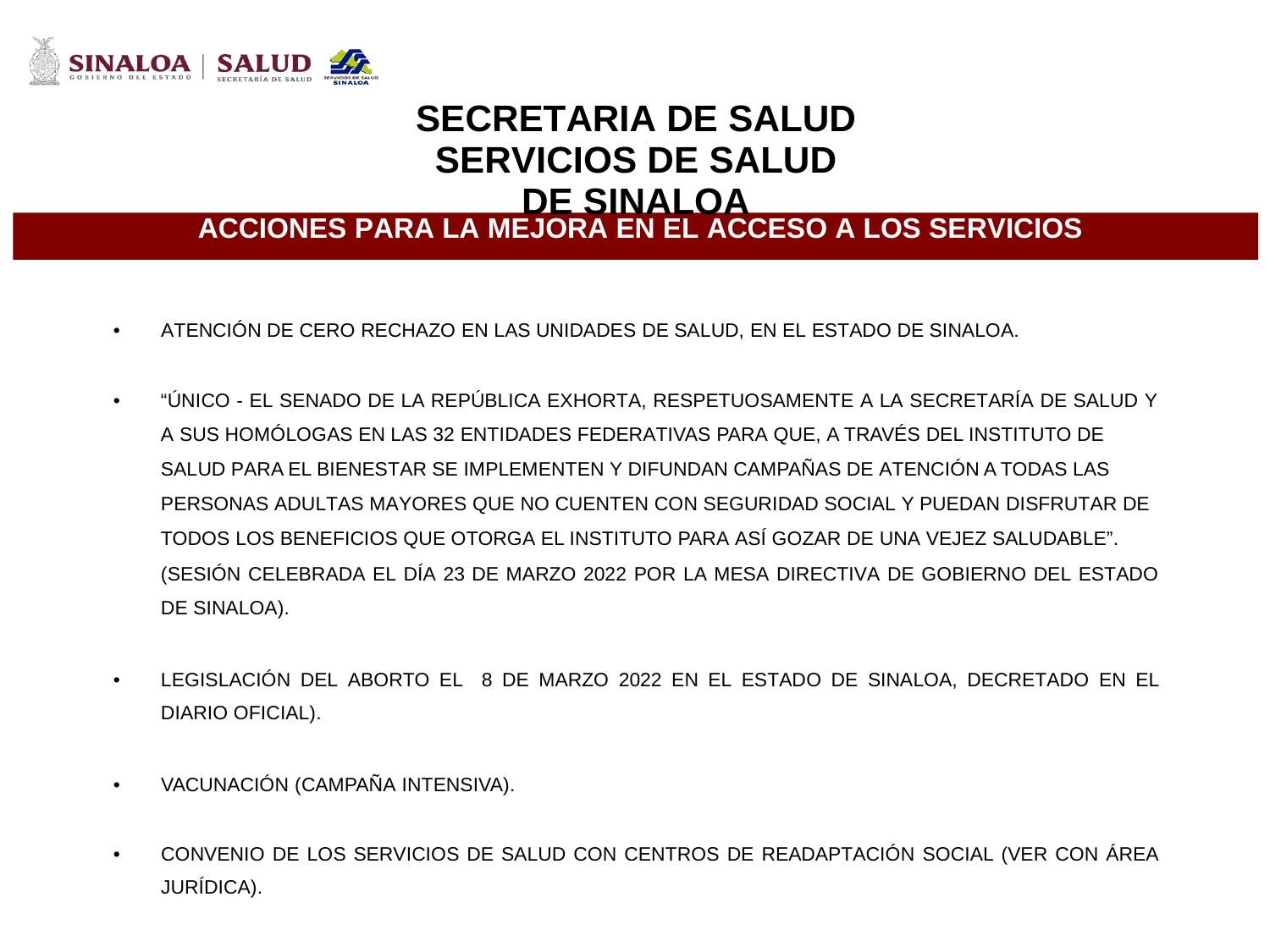

SECRETARIA DE SALUD
SERVICIOS DE SALUD DE SINALOA

ACCIONES PARA LA MEJORA EN EL ACCESO A LOS SERVICIOS
•
ATENCIÓN DE CERO RECHAZO EN LAS UNIDADES DE SALUD, EN EL ESTADO DE SINALOA.
•
“ÚNICO - EL SENADO DE LA REPÚBLICA EXHORTA, RESPETUOSAMENTE A LA SECRETARÍA DE SALUD Y
A SUS HOMÓLOGAS EN LAS 32 ENTIDADES FEDERATIVAS PARA QUE, A TRAVÉS DEL INSTITUTO DE
SALUD PARA EL BIENESTAR SE IMPLEMENTEN Y DIFUNDAN CAMPAÑAS DE ATENCIÓN A TODAS LAS
PERSONAS ADULTAS MAYORES QUE NO CUENTEN CON SEGURIDAD SOCIAL Y PUEDAN DISFRUTAR DE
TODOS LOS BENEFICIOS QUE OTORGA EL INSTITUTO PARA ASÍ GOZAR DE UNA VEJEZ SALUDABLE”.
(SESIÓN CELEBRADA EL DÍA 23 DE MARZO 2022 POR LA MESA DIRECTIVA DE GOBIERNO DEL ESTADO
DE SINALOA).
•
LEGISLACIÓN DEL ABORTO EL   8 DE MARZO 2022 EN EL ESTADO DE SINALOA, DECRETADO EN EL
DIARIO OFICIAL).
•
VACUNACIÓN (CAMPAÑA INTENSIVA).
•
CONVENIO DE LOS SERVICIOS DE SALUD CON CENTROS DE READAPTACIÓN SOCIAL (VER CON ÁREA
JURÍDICA).